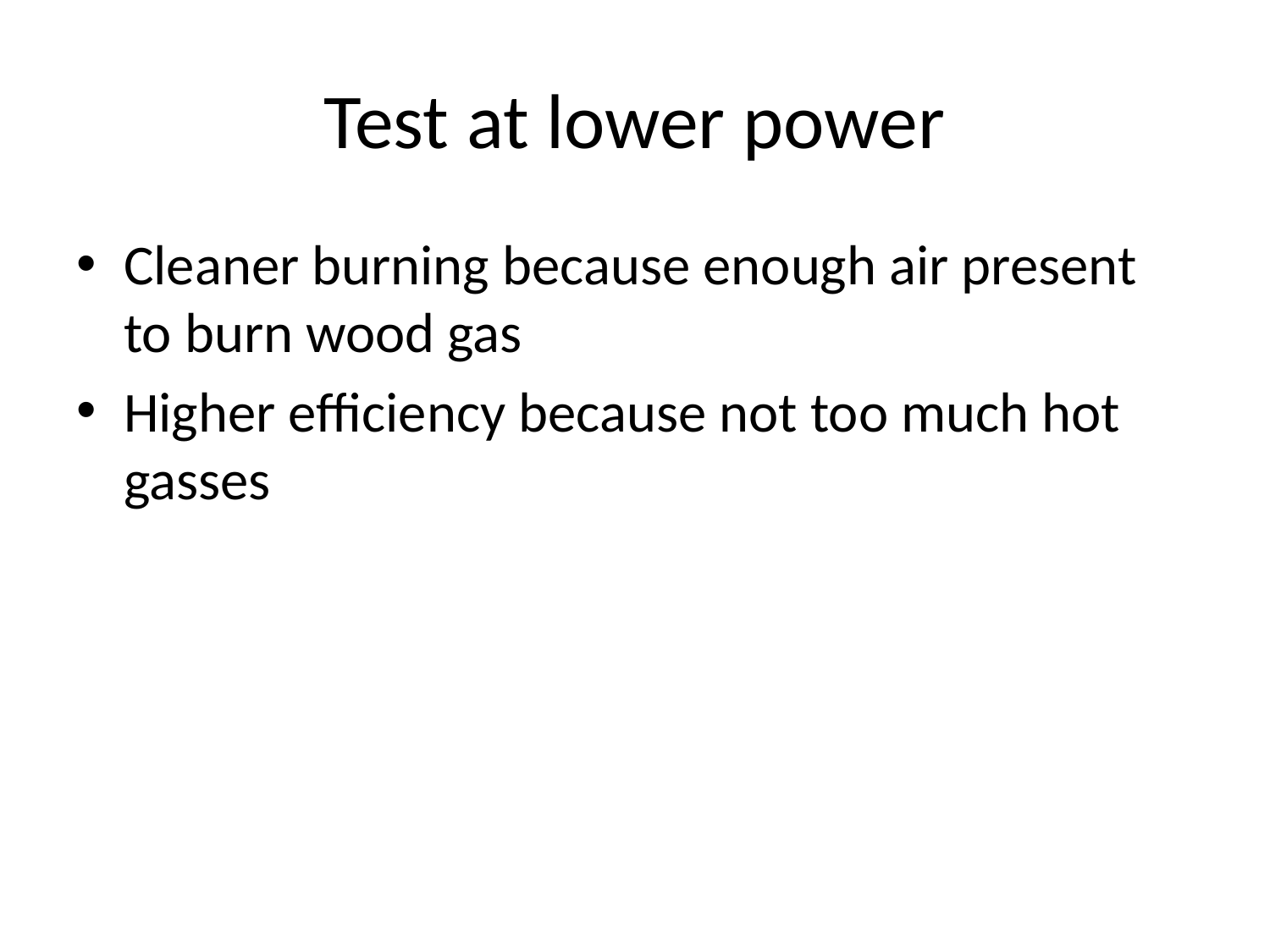

# Test at lower power
Cleaner burning because enough air present to burn wood gas
Higher efficiency because not too much hot gasses